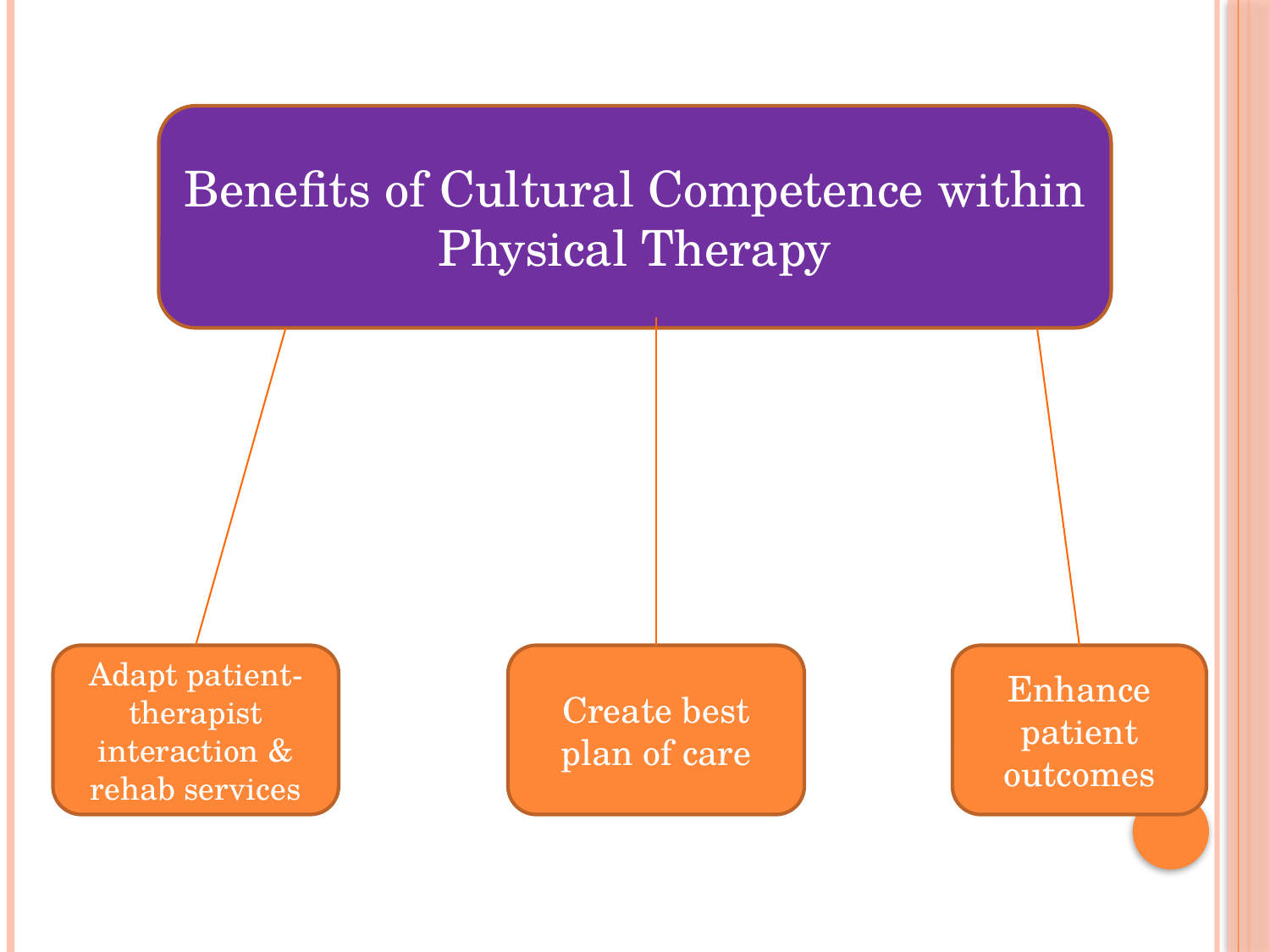

Benefits of Cultural Competence within Physical Therapy
Adapt patient-therapist interaction & rehab services
Create best plan of care
Enhance patient outcomes